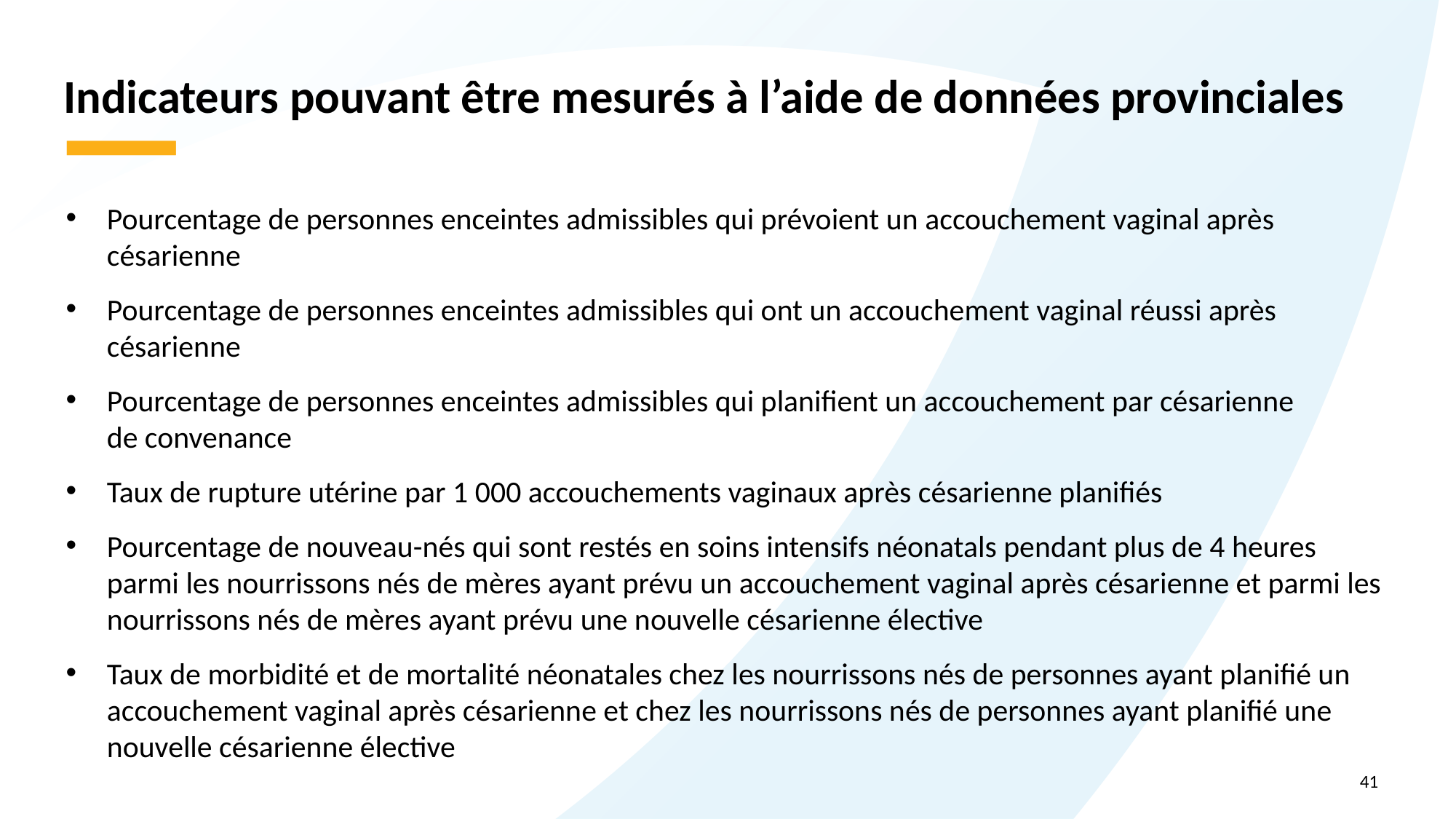

# Indicateurs pouvant être mesurés à l’aide de données provinciales
Pourcentage de personnes enceintes admissibles qui prévoient un accouchement vaginal après césarienne
Pourcentage de personnes enceintes admissibles qui ont un accouchement vaginal réussi après césarienne
Pourcentage de personnes enceintes admissibles qui planifient un accouchement par césarienne de convenance
Taux de rupture utérine par 1 000 accouchements vaginaux après césarienne planifiés
Pourcentage de nouveau-nés qui sont restés en soins intensifs néonatals pendant plus de 4 heures parmi les nourrissons nés de mères ayant prévu un accouchement vaginal après césarienne et parmi les nourrissons nés de mères ayant prévu une nouvelle césarienne élective
Taux de morbidité et de mortalité néonatales chez les nourrissons nés de personnes ayant planifié un accouchement vaginal après césarienne et chez les nourrissons nés de personnes ayant planifié une nouvelle césarienne élective
41